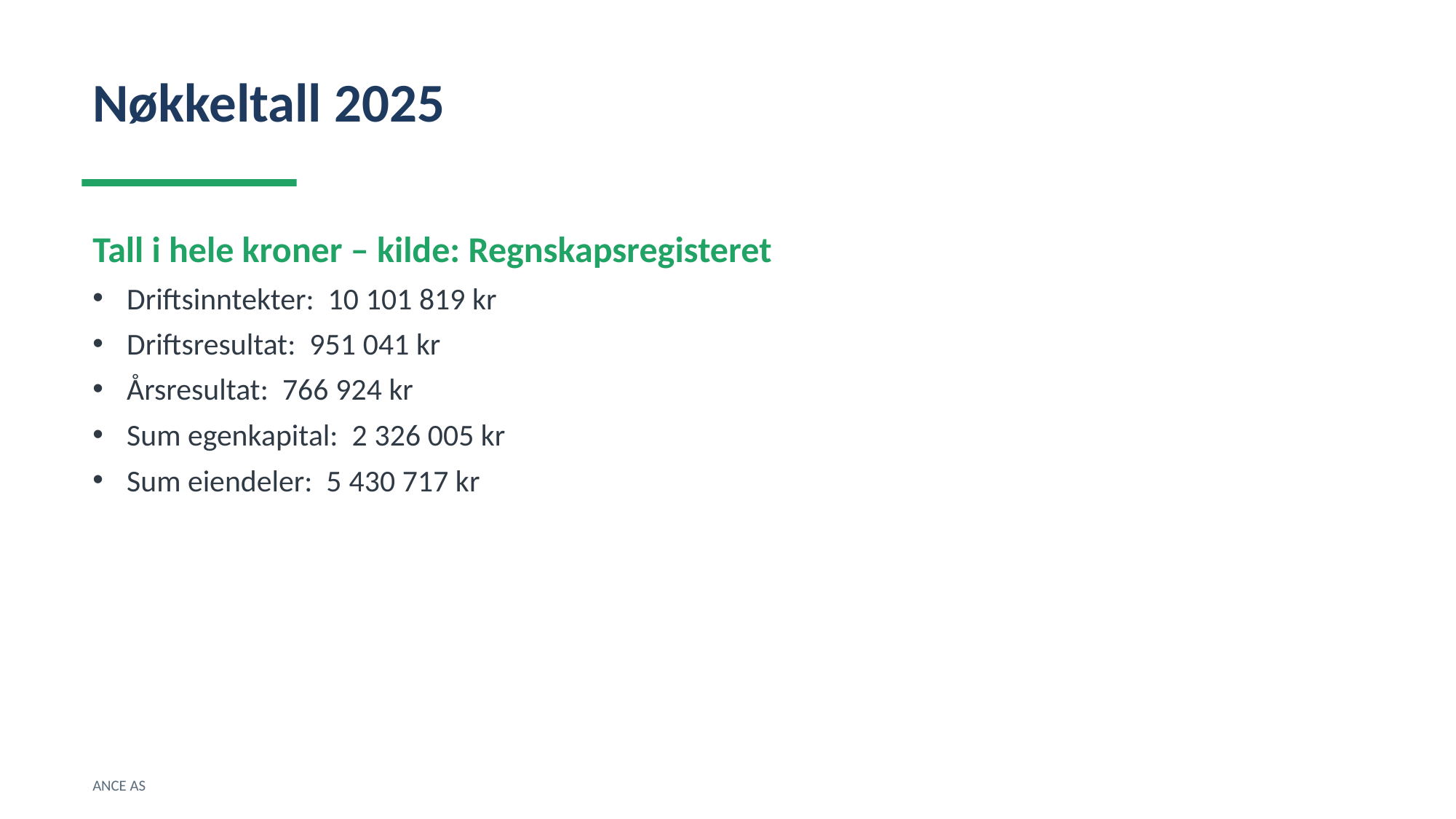

Nøkkeltall 2025

Tall i hele kroner – kilde: Regnskapsregisteret
Driftsinntekter:  10 101 819 kr
Driftsresultat:  951 041 kr
Årsresultat:  766 924 kr
Sum egenkapital:  2 326 005 kr
Sum eiendeler:  5 430 717 kr
ANCE AS